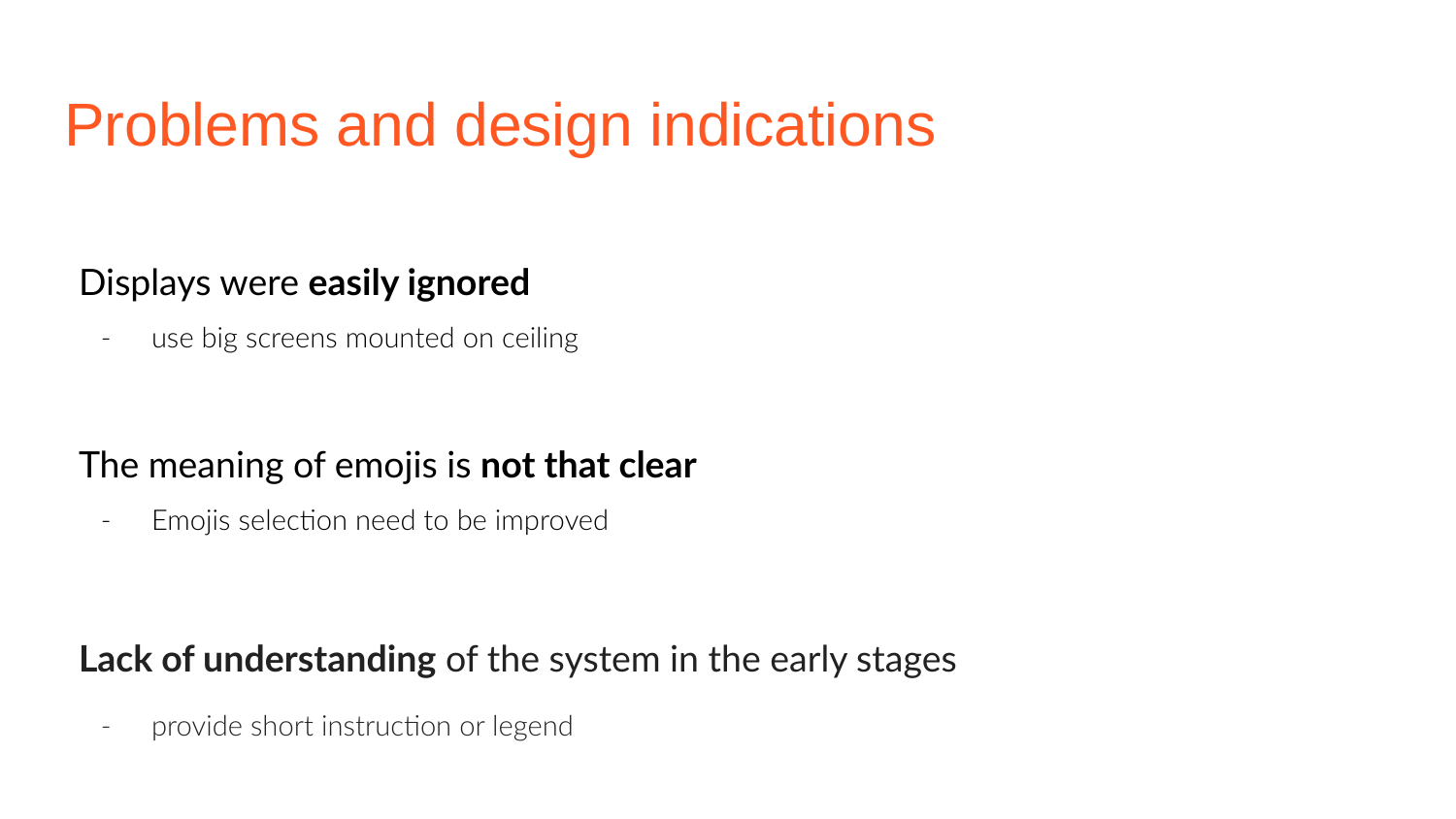

Problems and design indications

Displays were easily ignored
use big screens mounted on ceiling

The meaning of emojis is not that clear
Emojis selection need to be improved

Lack of understanding of the system in the early stages
provide short instruction or legend